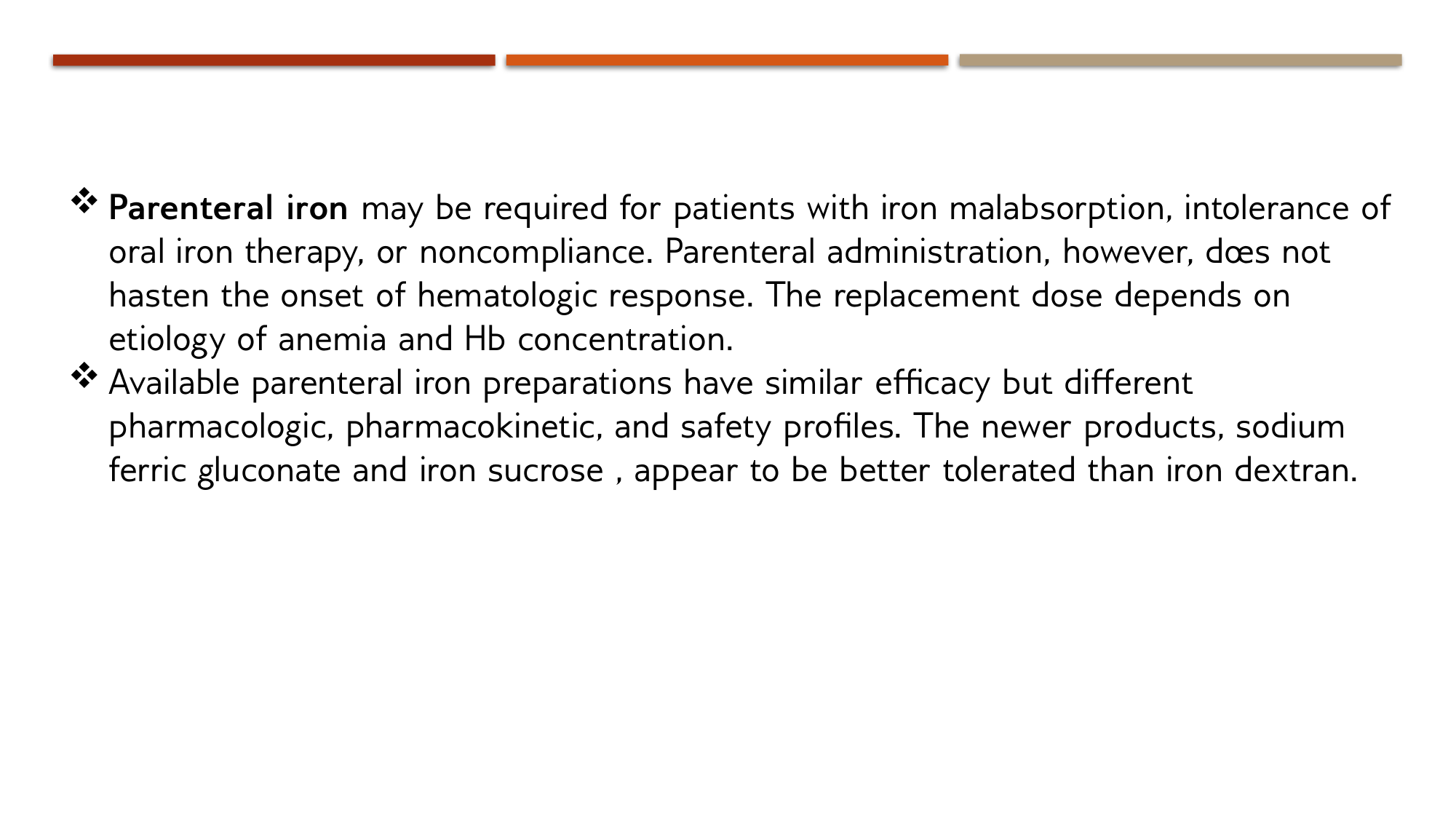

Parenteral iron may be required for patients with iron malabsorption, intolerance of oral iron therapy, or noncompliance. Parenteral administration, however, does not hasten the onset of hematologic response. The replacement dose depends on etiology of anemia and Hb concentration.
Available parenteral iron preparations have similar efficacy but different pharmacologic, pharmacokinetic, and safety profiles. The newer products, sodium ferric gluconate and iron sucrose , appear to be better tolerated than iron dextran.